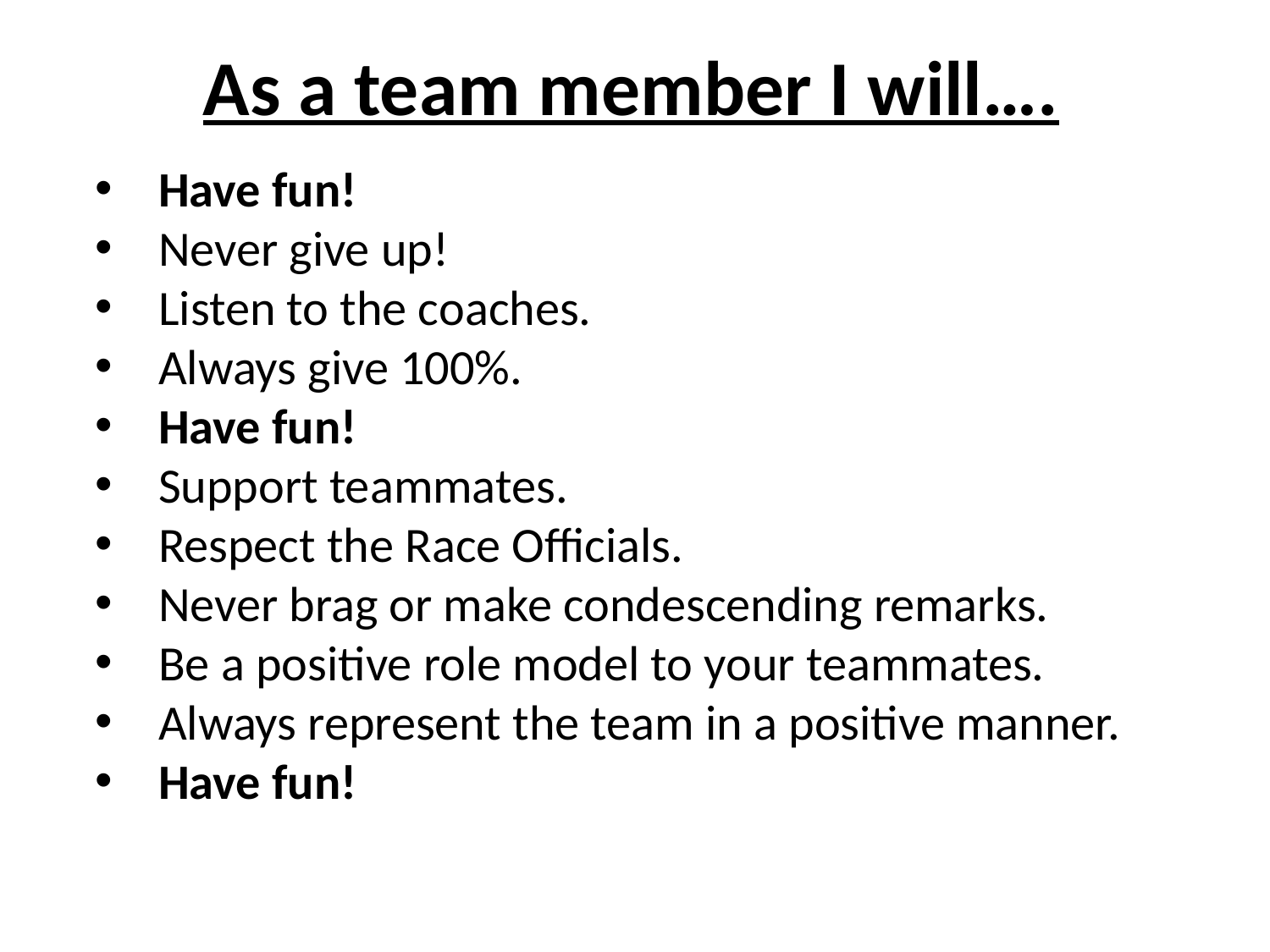

As a team member I will….
Have fun!
Never give up!
Listen to the coaches.
Always give 100%.
Have fun!
Support teammates.
Respect the Race Officials.
Never brag or make condescending remarks.
Be a positive role model to your teammates.
Always represent the team in a positive manner.
Have fun!